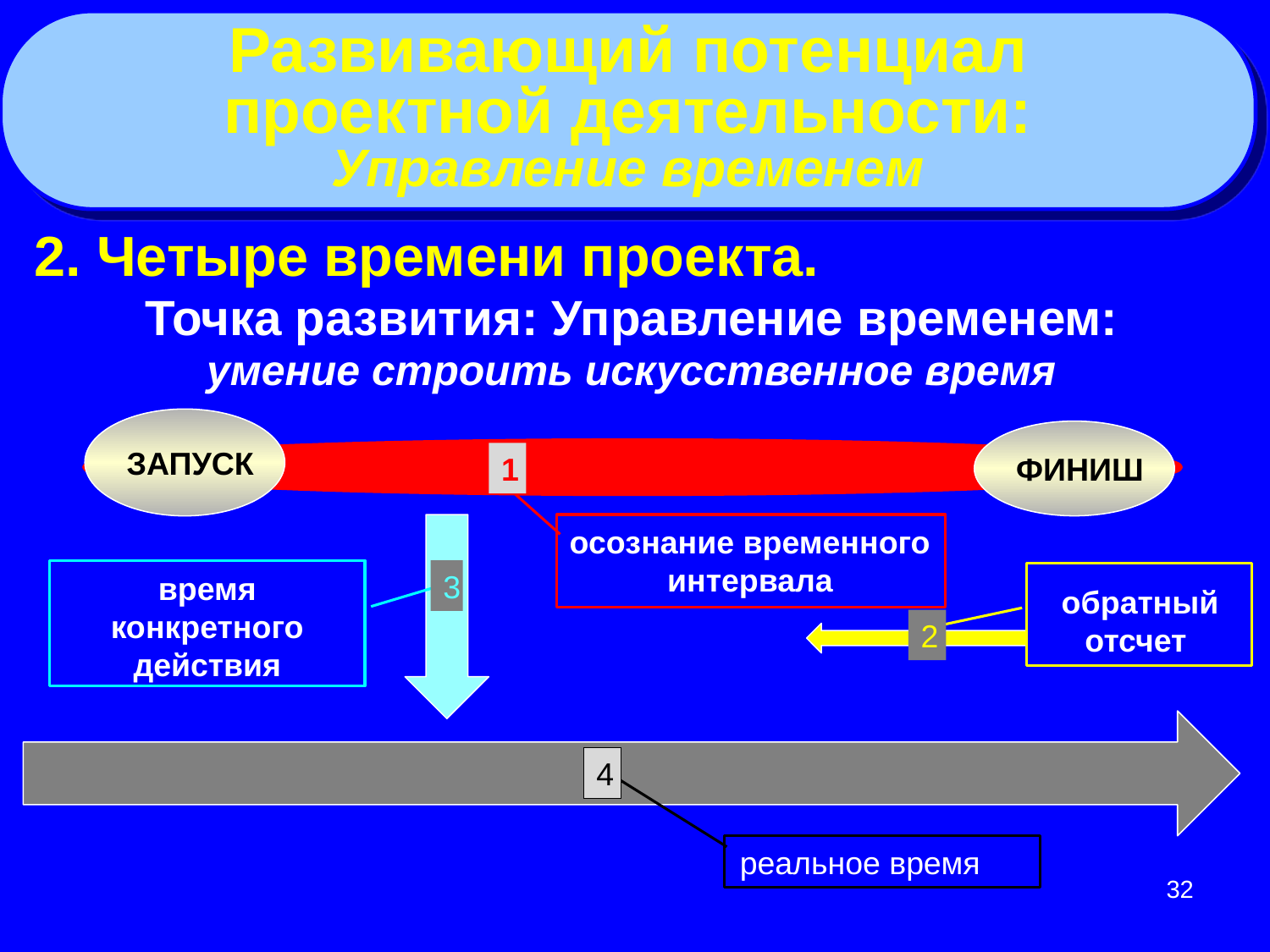

Развивающий потенциал
проектной деятельности:
Управление временем
2. Четыре времени проекта.
Точка развития: Управление временем:
умение строить искусственное время

ЗАПУСК
ФИНИШ

1

осознание временного интервала

3
время конкретного действия

обратный отсчет
2

4

реальное время
32